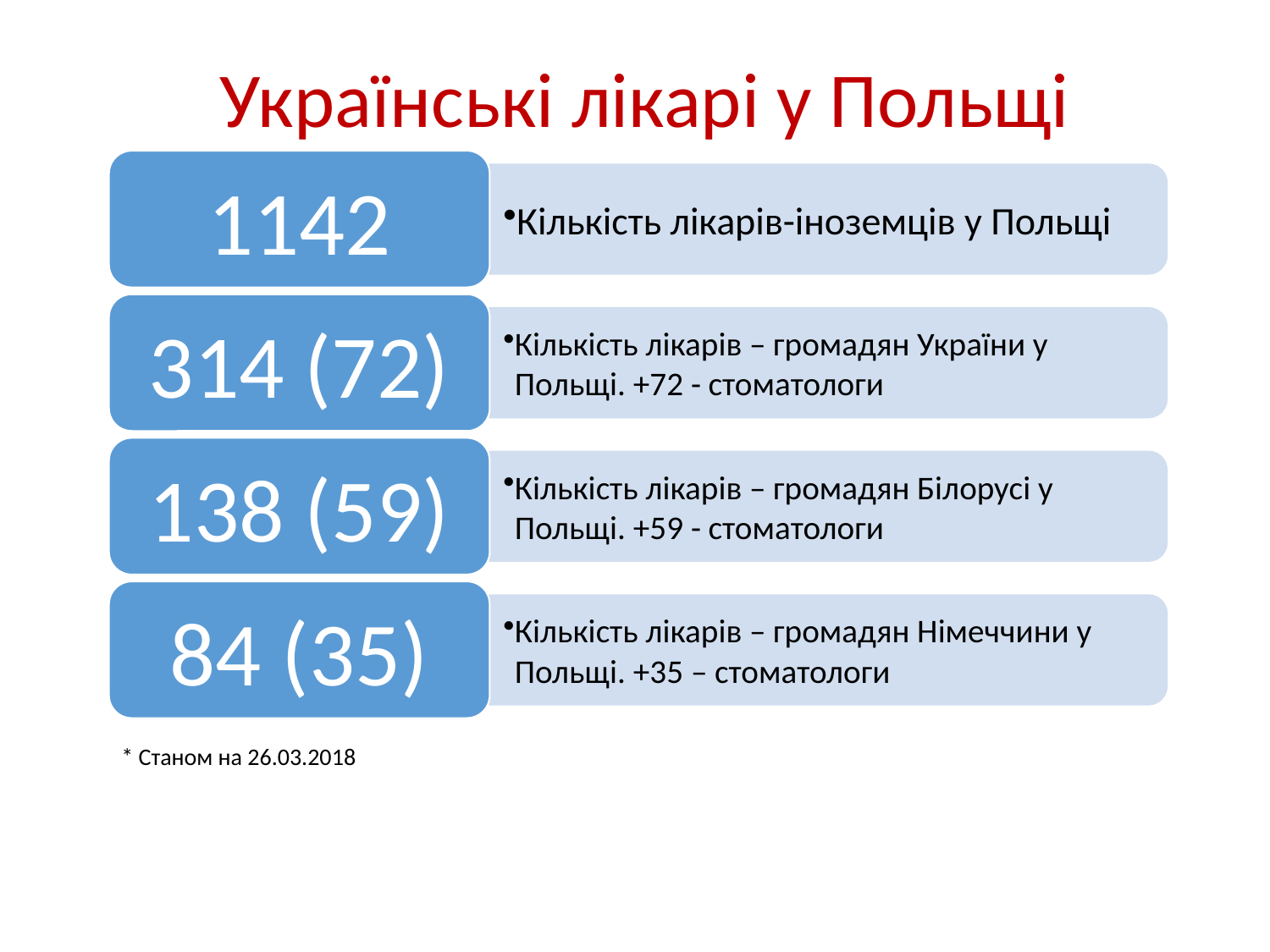

# Українські лікарі у Польщі
1142
Кількість лікарів-іноземців у Польщі
314 (72)
Кількість лікарів – громадян України у Польщі. +72 - стоматологи
138 (59)
Кількість лікарів – громадян Білорусі у Польщі. +59 - стоматологи
84 (35)
Кількість лікарів – громадян Німеччини у Польщі. +35 – стоматологи
* Станом на 26.03.2018